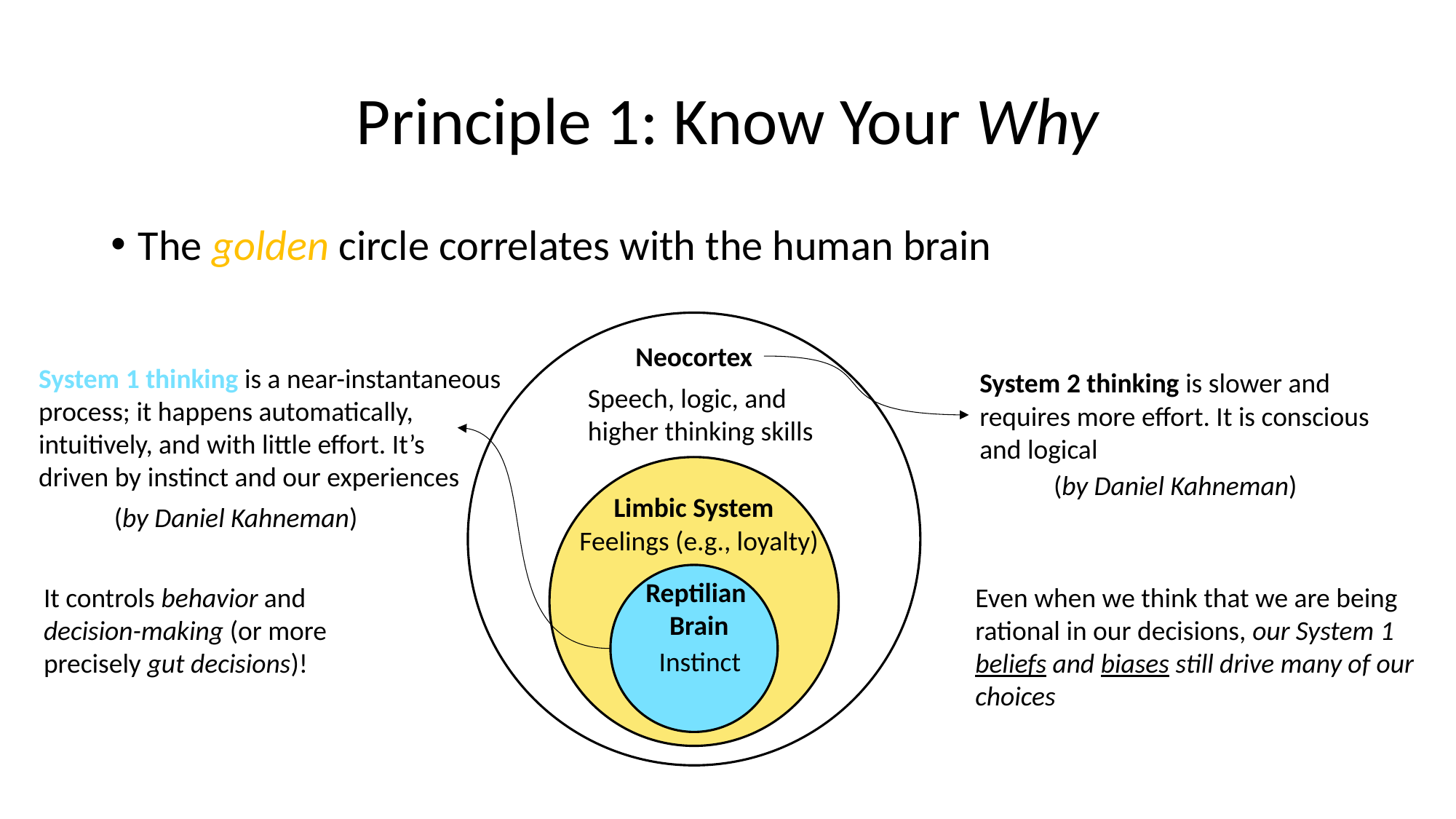

# Principle 1: Know Your Why
The golden circle correlates with the human brain

Neocortex
System 1 thinking is a near-instantaneous
process; it happens automatically,
intuitively, and with little effort. It’s
driven by instinct and our experiences
System 2 thinking is slower and
requires more effort. It is conscious
and logical
Speech, logic, and
higher thinking skills

(by Daniel Kahneman)
Limbic System
(by Daniel Kahneman)
Feelings (e.g., loyalty)

Reptilian
Brain
It controls behavior and
decision-making (or more precisely gut decisions)!
Even when we think that we are being
rational in our decisions, our System 1
beliefs and biases still drive many of our
choices
Instinct